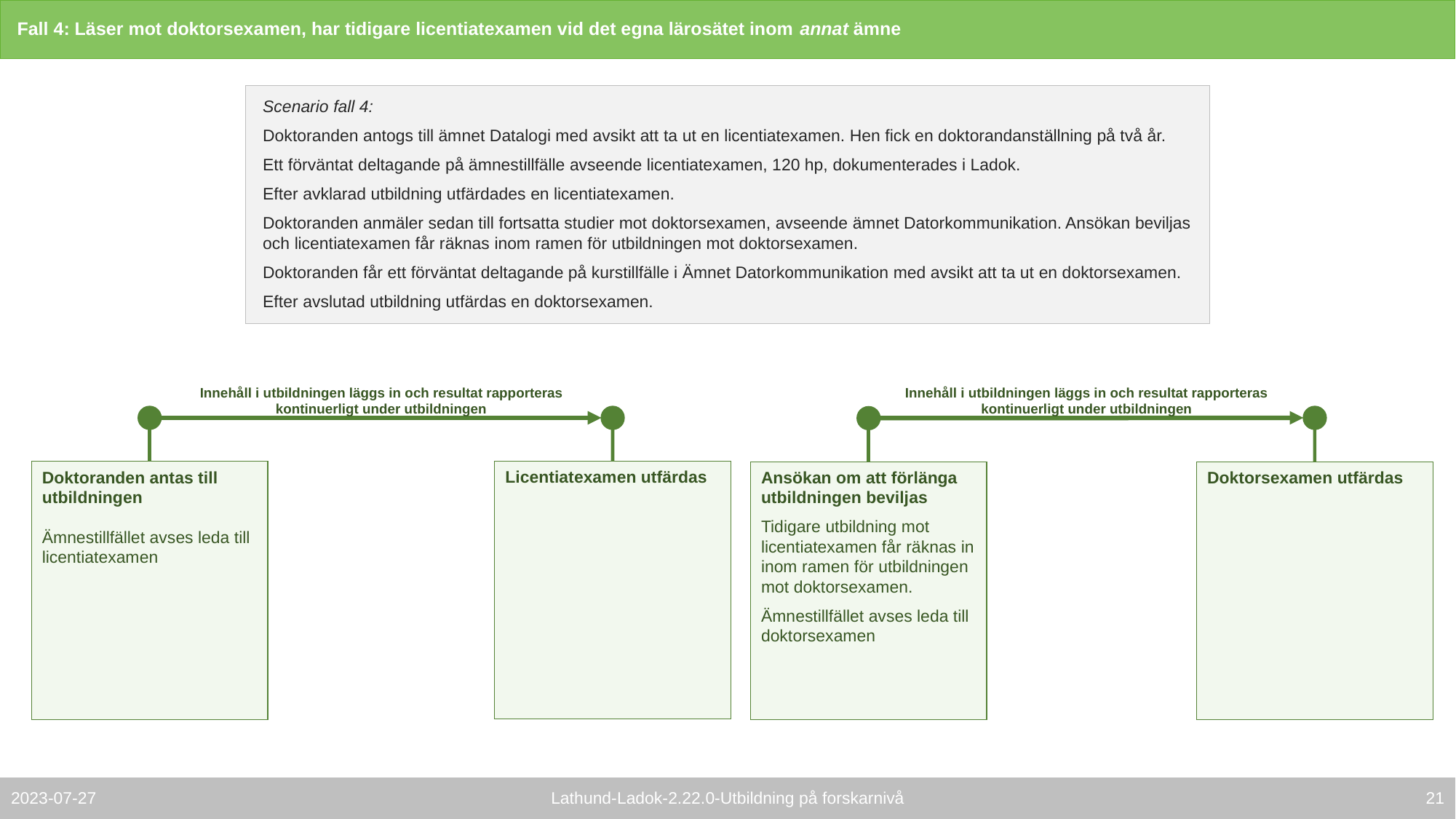

# Fall 4: Läser mot doktorsexamen, har tidigare licentiatexamen vid det egna lärosätet inom annat ämne
Scenario fall 4:
Doktoranden antogs till ämnet Datalogi med avsikt att ta ut en licentiatexamen. Hen fick en doktorandanställning på två år.
Ett förväntat deltagande på ämnestillfälle avseende licentiatexamen, 120 hp, dokumenterades i Ladok.
Efter avklarad utbildning utfärdades en licentiatexamen.
Doktoranden anmäler sedan till fortsatta studier mot doktorsexamen, avseende ämnet Datorkommunikation. Ansökan beviljas och licentiatexamen får räknas inom ramen för utbildningen mot doktorsexamen.
Doktoranden får ett förväntat deltagande på kurstillfälle i Ämnet Datorkommunikation med avsikt att ta ut en doktorsexamen.
Efter avslutad utbildning utfärdas en doktorsexamen.
Innehåll i utbildningen läggs in och resultat rapporteras kontinuerligt under utbildningen
Innehåll i utbildningen läggs in och resultat rapporteras kontinuerligt under utbildningen

Licentiatexamen utfärdas
Doktoranden antas till utbildningen

Ämnestillfället avses leda till licentiatexamen

Ansökan om att förlänga utbildningen beviljas
Tidigare utbildning mot licentiatexamen får räknas in inom ramen för utbildningen mot doktorsexamen.
Ämnestillfället avses leda till doktorsexamen
Doktorsexamen utfärdas
21
2023-07-27
Lathund-Ladok-2.22.0-Utbildning på forskarnivå